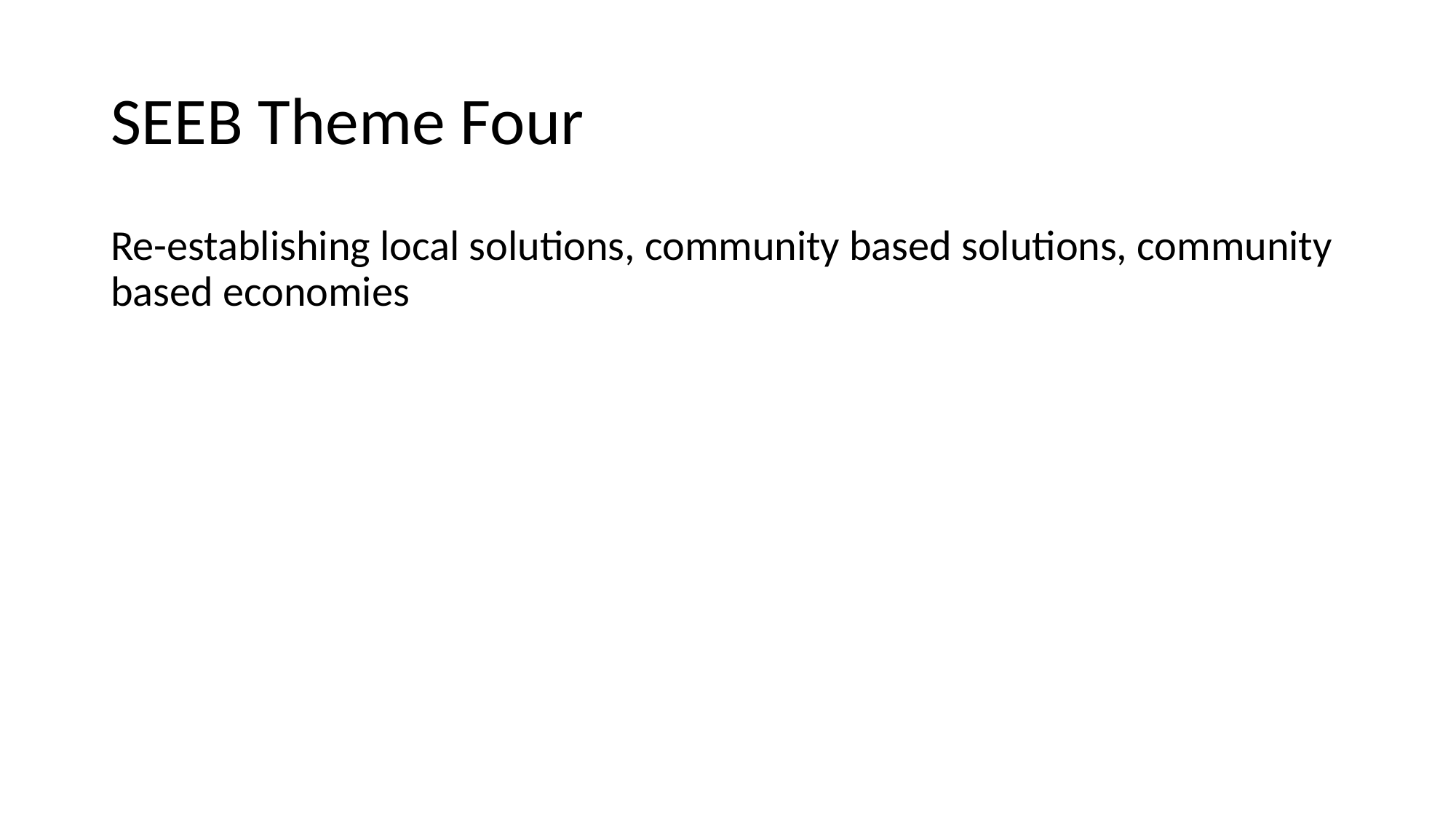

# SEEB Theme Four
Re-establishing local solutions, community based solutions, community based economies